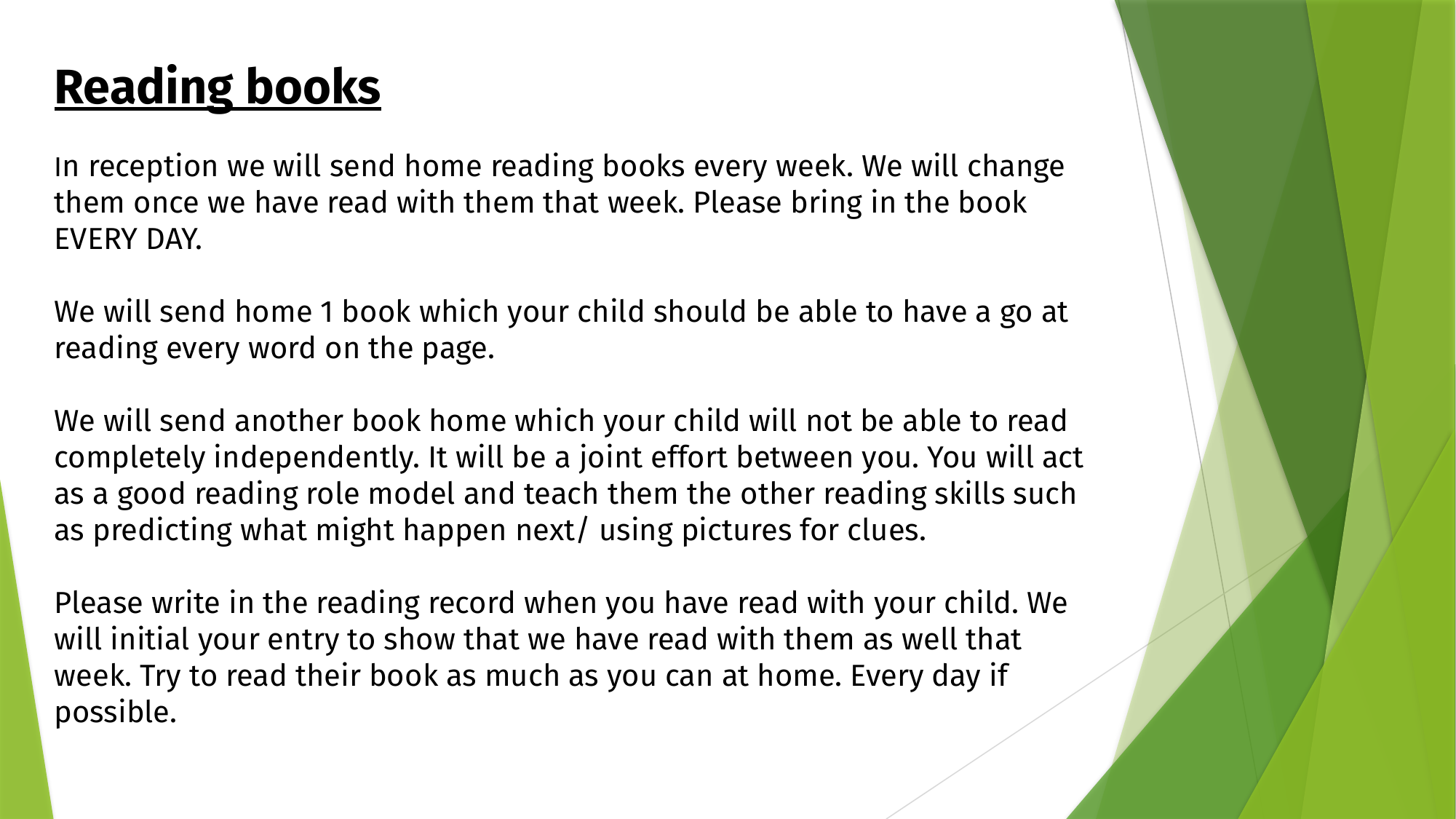

Reading books

In reception we will send home reading books every week. We will change them once we have read with them that week. Please bring in the book EVERY DAY.

We will send home 1 book which your child should be able to have a go at reading every word on the page.

We will send another book home which your child will not be able to read completely independently. It will be a joint effort between you. You will act as a good reading role model and teach them the other reading skills such as predicting what might happen next/ using pictures for clues.

Please write in the reading record when you have read with your child. We will initial your entry to show that we have read with them as well that week. Try to read their book as much as you can at home. Every day if possible.